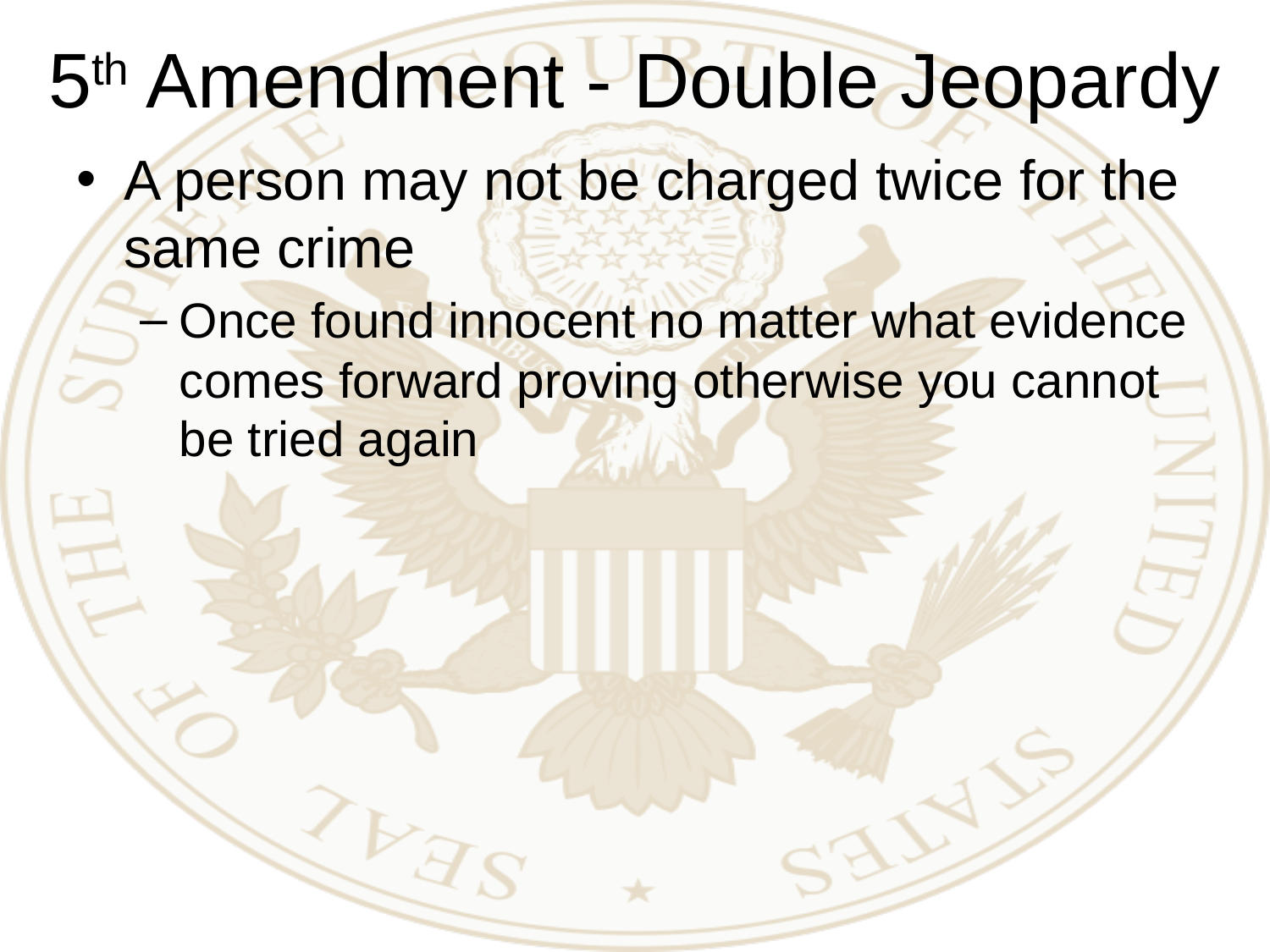

# 5th Amendment - Double Jeopardy
A person may not be charged twice for the same crime
Once found innocent no matter what evidence comes forward proving otherwise you cannot be tried again